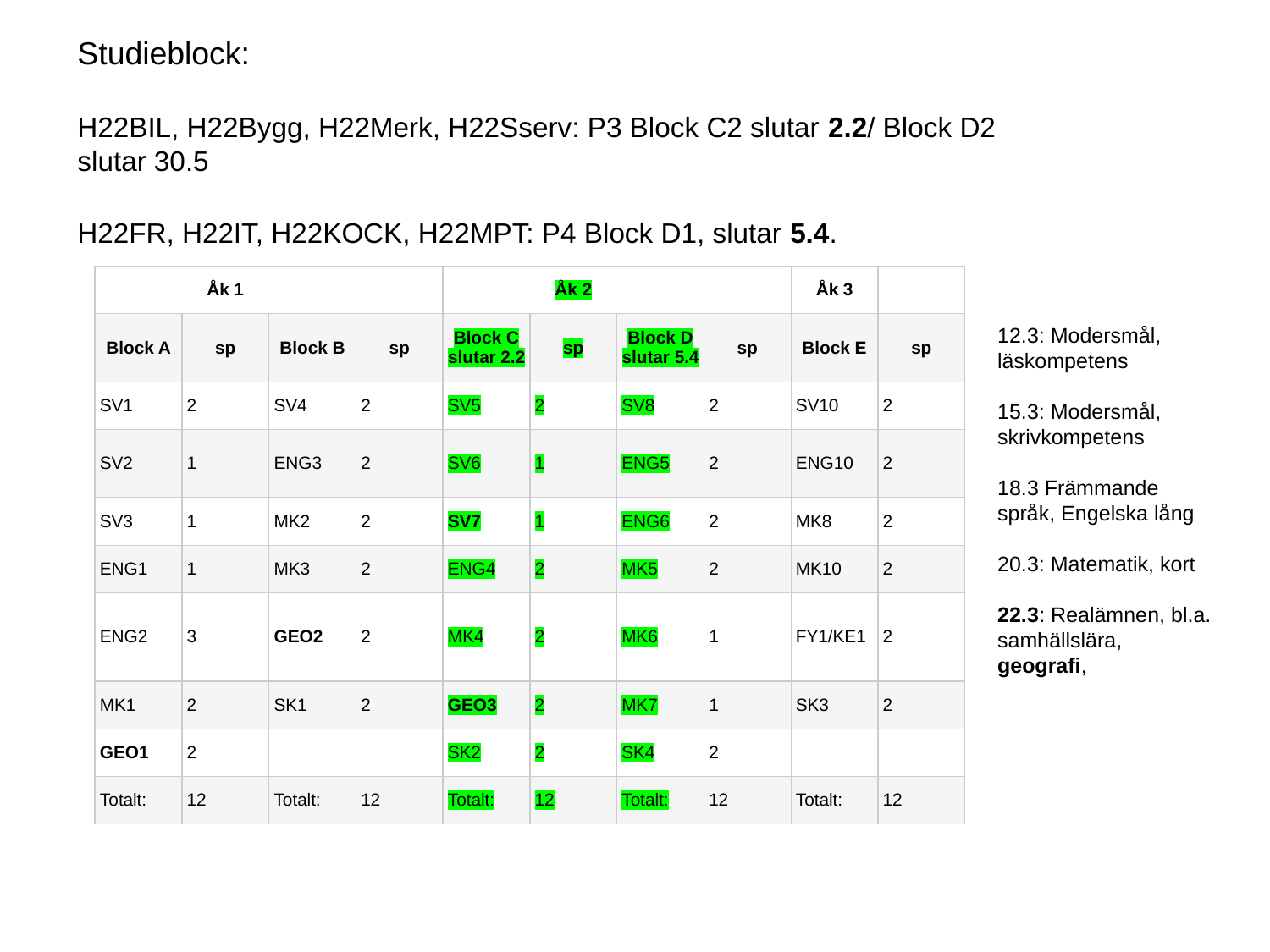

Studieblock:
H22BIL, H22Bygg, H22Merk, H22Sserv: P3 Block C2 slutar 2.2/ Block D2 slutar 30.5
H22FR, H22IT, H22KOCK, H22MPT: P4 Block D1, slutar 5.4.
| Åk 1 |  |  |  | Åk 2 |  |  |  | Åk 3 |  |
| --- | --- | --- | --- | --- | --- | --- | --- | --- | --- |
| Block A | sp | Block B | sp | Block C slutar 2.2 | sp | Block D slutar 5.4 | sp | Block E | sp |
| SV1 | 2 | SV4 | 2 | SV5 | 2 | SV8 | 2 | SV10 | 2 |
| SV2 | 1 | ENG3 | 2 | SV6 | 1 | ENG5 | 2 | ENG10 | 2 |
| SV3 | 1 | MK2 | 2 | SV7 | 1 | ENG6 | 2 | MK8 | 2 |
| ENG1 | 1 | MK3 | 2 | ENG4 | 2 | MK5 | 2 | MK10 | 2 |
| ENG2 | 3 | GEO2 | 2 | MK4 | 2 | MK6 | 1 | FY1/KE1 | 2 |
| MK1 | 2 | SK1 | 2 | GEO3 | 2 | MK7 | 1 | SK3 | 2 |
| GEO1 | 2 |  |  | SK2 | 2 | SK4 | 2 |  |  |
| Totalt: | 12 | Totalt: | 12 | Totalt: | 12 | Totalt: | 12 | Totalt: | 12 |
12.3: Modersmål, läskompetens
15.3: Modersmål, skrivkompetens
18.3 Främmande språk, Engelska lång
20.3: Matematik, kort
22.3: Realämnen, bl.a. samhällslära, geografi,